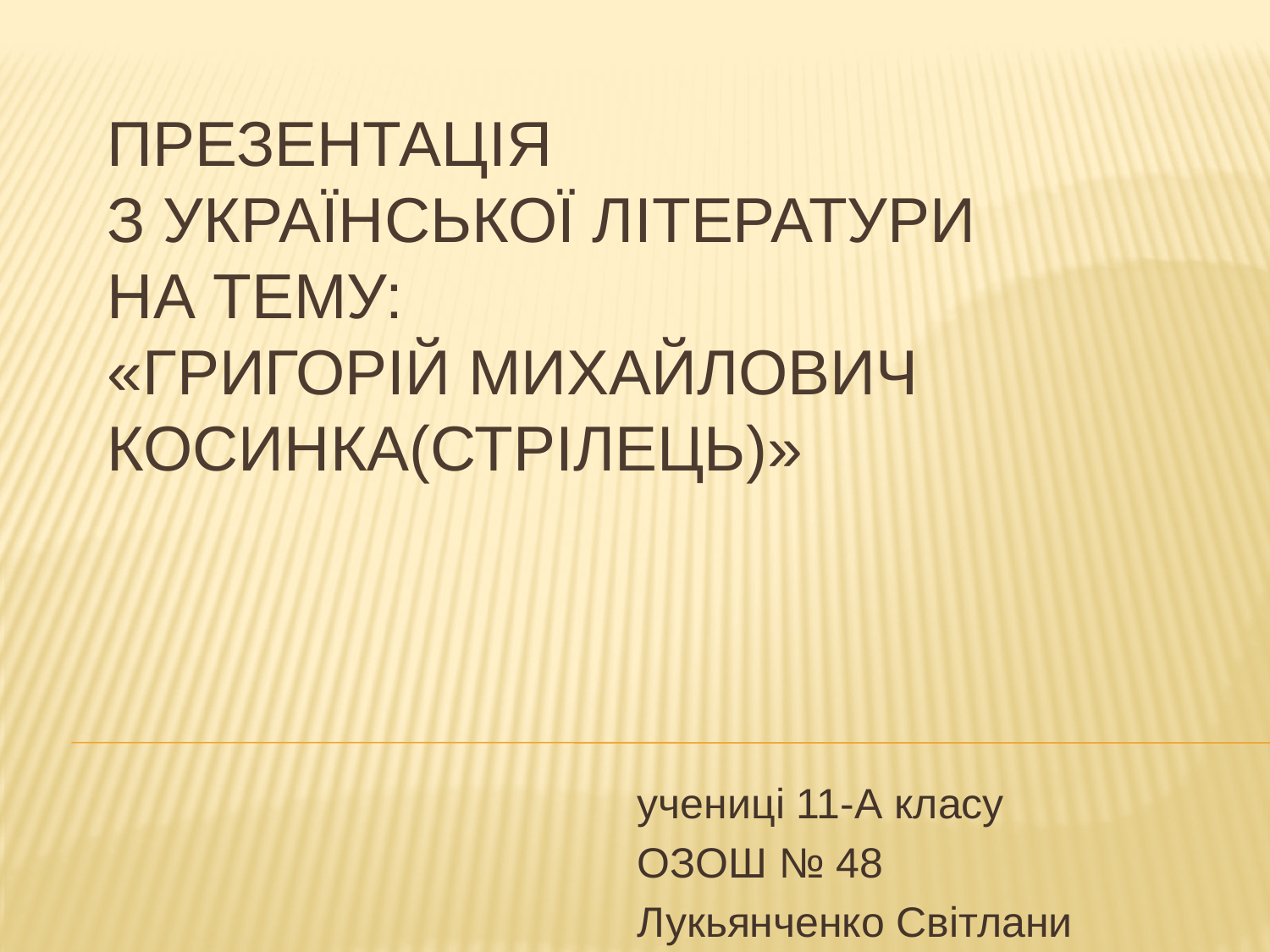

# Презентацiя з української лiтератури на тему: «Григорiй Михайлович Косинка(Стрiлець)»
ученицi 11-А класу
ОЗОШ № 48
Лукьянченко Свiтлани